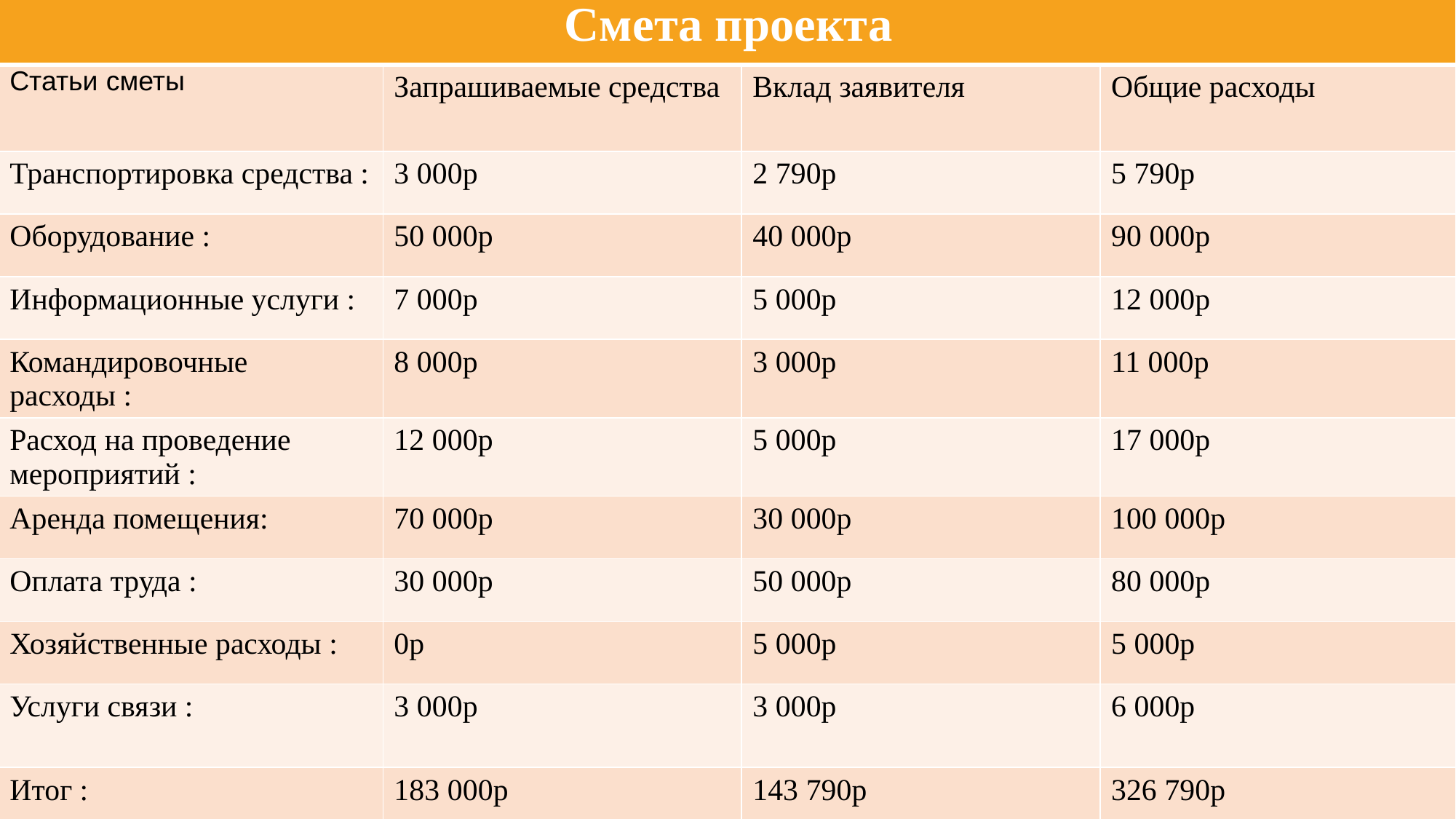

| Смета проекта |  |  |  |
| --- | --- | --- | --- |
| Статьи сметы | Запрашиваемые средства | Вклад заявителя | Общие расходы |
| Транспортировка средства : | 3 000р | 2 790р | 5 790р |
| Оборудование : | 50 000р | 40 000р | 90 000р |
| Информационные услуги : | 7 000р | 5 000р | 12 000р |
| Командировочные расходы : | 8 000р | 3 000р | 11 000р |
| Расход на проведение мероприятий : | 12 000р | 5 000р | 17 000р |
| Аренда помещения: | 70 000р | 30 000р | 100 000р |
| Оплата труда : | 30 000р | 50 000р | 80 000р |
| Хозяйственные расходы : | 0р | 5 000р | 5 000р |
| Услуги связи : | 3 000р | 3 000р | 6 000р |
| Итог : | 183 000р | 143 790р | 326 790р |